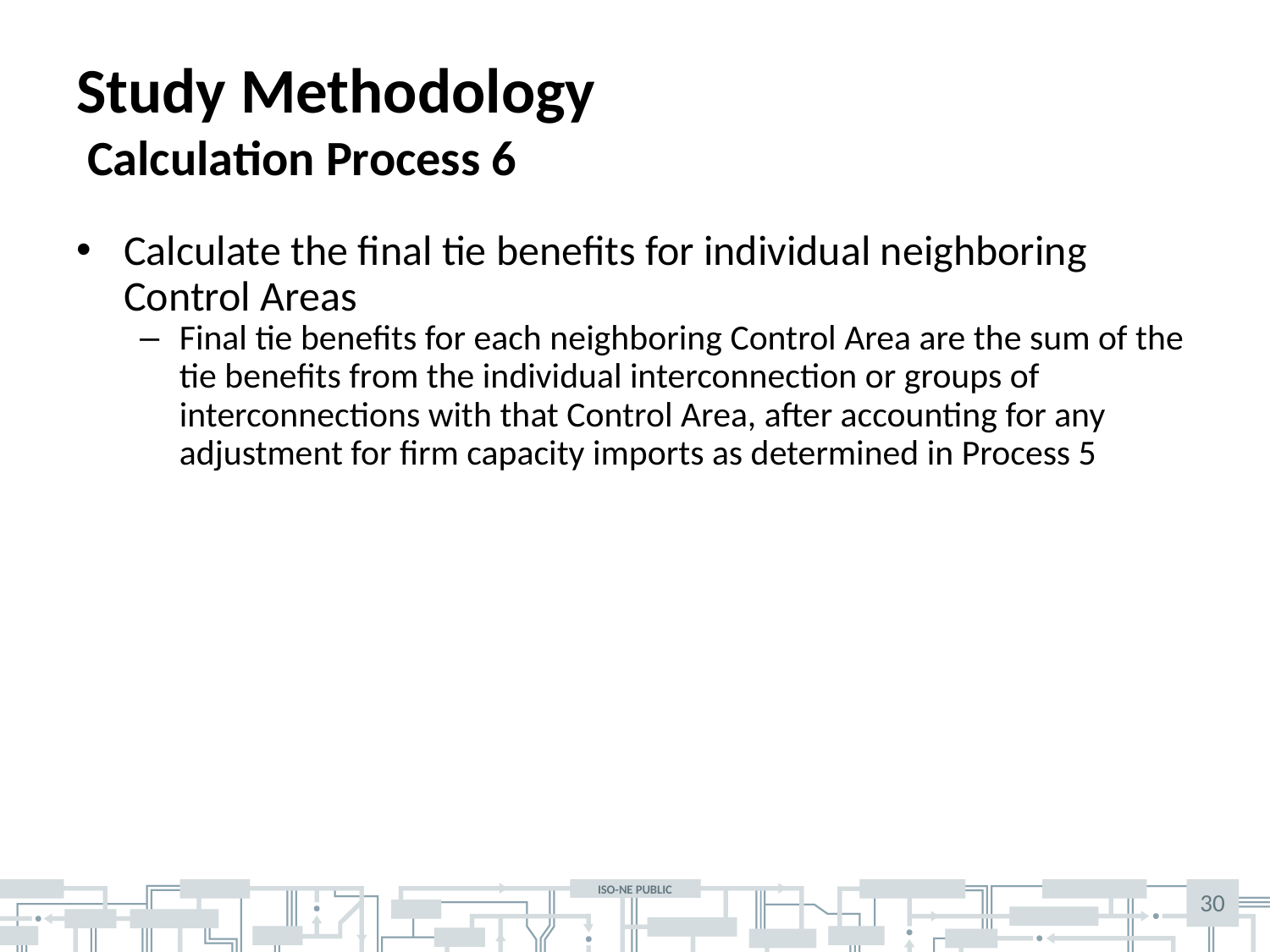

# Study Methodology Calculation Process 6
Calculate the final tie benefits for individual neighboring Control Areas
Final tie benefits for each neighboring Control Area are the sum of the tie benefits from the individual interconnection or groups of interconnections with that Control Area, after accounting for any adjustment for firm capacity imports as determined in Process 5
30